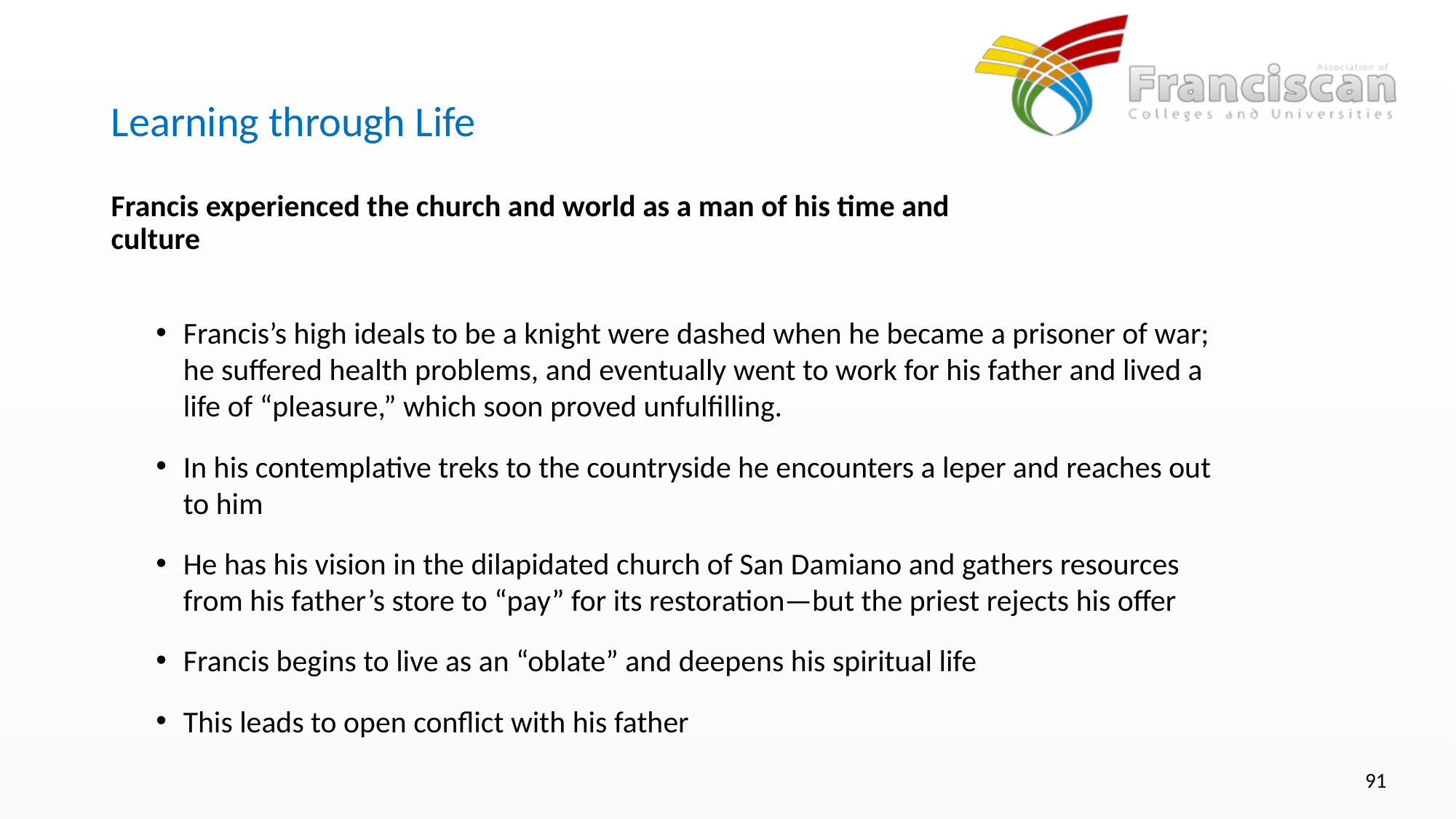

# Learning through Life
Francis experienced the church and world as a man of his time and culture
Francis’s high ideals to be a knight were dashed when he became a prisoner of war; he suffered health problems, and eventually went to work for his father and lived a life of “pleasure,” which soon proved unfulfilling.
In his contemplative treks to the countryside he encounters a leper and reaches out to him
He has his vision in the dilapidated church of San Damiano and gathers resources from his father’s store to “pay” for its restoration—but the priest rejects his offer
Francis begins to live as an “oblate” and deepens his spiritual life
This leads to open conflict with his father

91